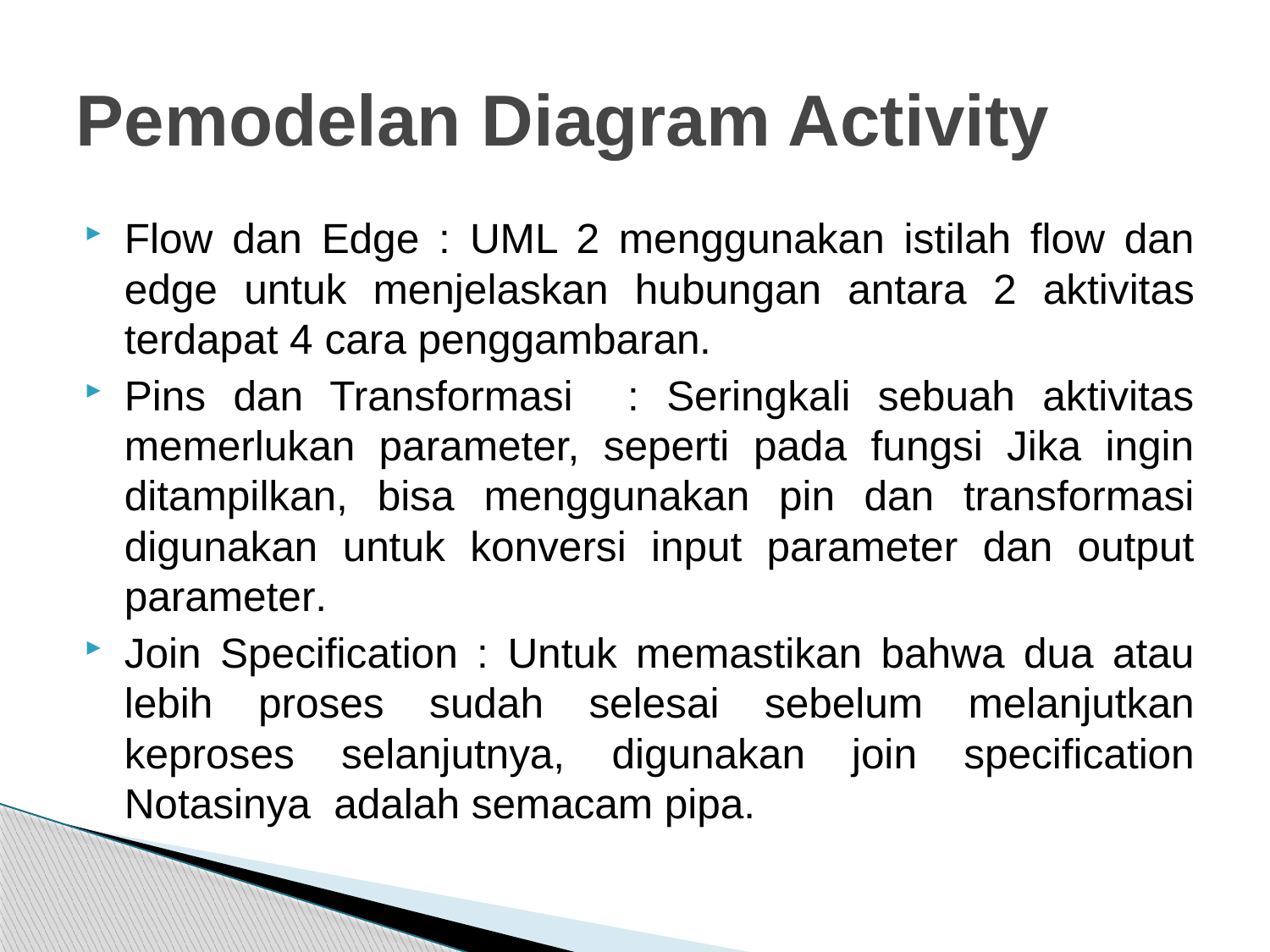

# Pemodelan Diagram Activity
Flow dan Edge : UML 2 menggunakan istilah flow dan edge untuk menjelaskan hubungan antara 2 aktivitas terdapat 4 cara penggambaran.
Pins dan Transformasi  : Seringkali sebuah aktivitas memerlukan parameter, seperti pada fungsi Jika ingin ditampilkan, bisa menggunakan pin dan transformasi digunakan untuk konversi input parameter dan output parameter.
Join Specification : Untuk memastikan bahwa dua atau lebih proses sudah selesai sebelum melanjutkan keproses selanjutnya, digunakan join specification Notasinya  adalah semacam pipa.